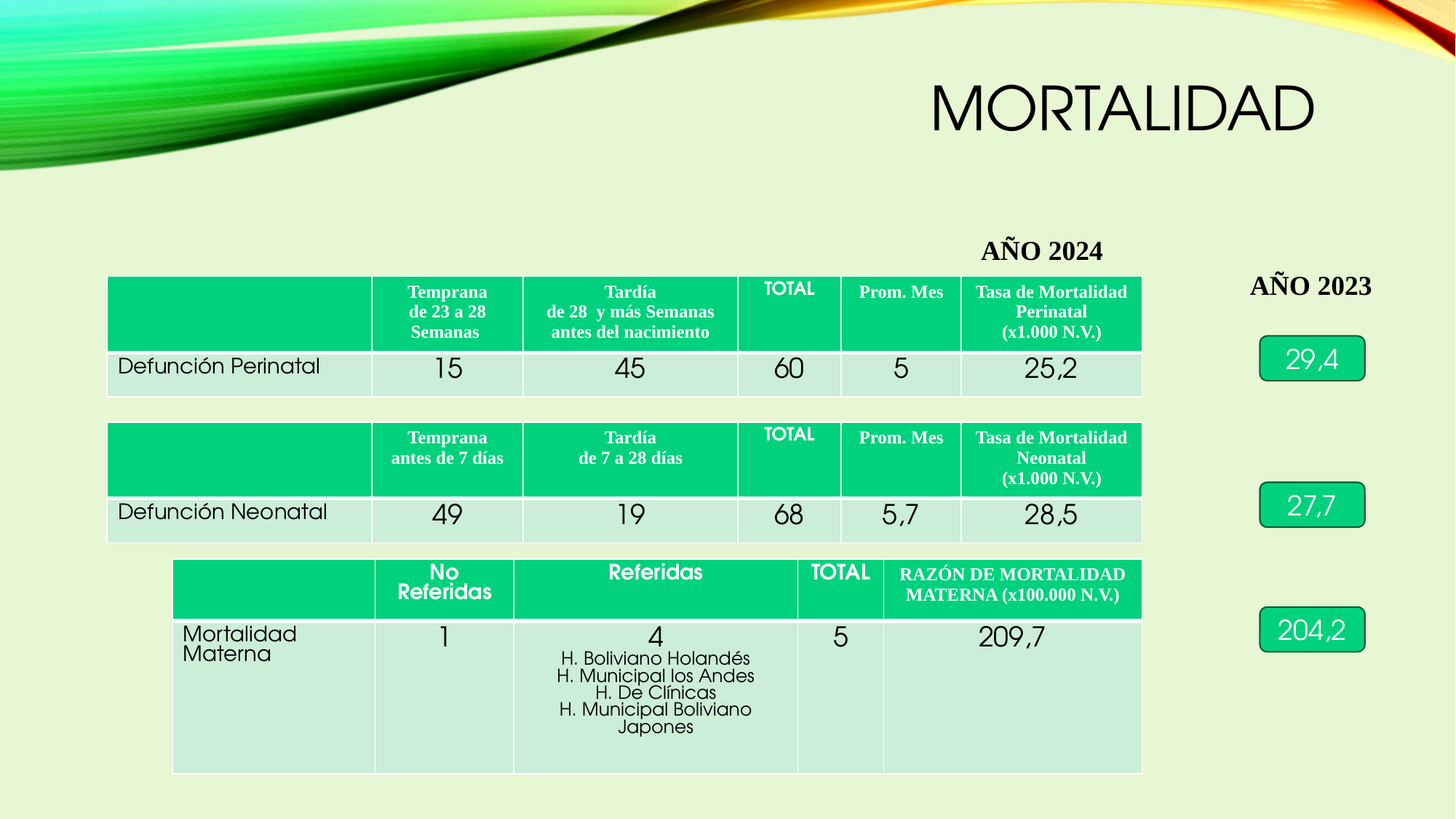

# MORTALIDAD
AÑO 2024
AÑO 2023
|  | Temprana de 23 a 28 Semanas | Tardía de 28 y más Semanas antes del nacimiento | TOTAL | Prom. Mes | Tasa de Mortalidad Perinatal (x1.000 N.V.) |
| --- | --- | --- | --- | --- | --- |
| Defunción Perinatal | 15 | 45 | 60 | 5 | 25,2 |
29,4
|  | Temprana antes de 7 días | Tardía de 7 a 28 días | TOTAL | Prom. Mes | Tasa de Mortalidad Neonatal (x1.000 N.V.) |
| --- | --- | --- | --- | --- | --- |
| Defunción Neonatal | 49 | 19 | 68 | 5,7 | 28,5 |
27,7
|  | No Referidas | Referidas | TOTAL | RAZÓN DE MORTALIDAD MATERNA (x100.000 N.V.) |
| --- | --- | --- | --- | --- |
| Mortalidad Materna | 1 | 4 H. Boliviano Holandés H. Municipal los Andes H. De Clínicas H. Municipal Boliviano Japones | 5 | 209,7 |
204,2